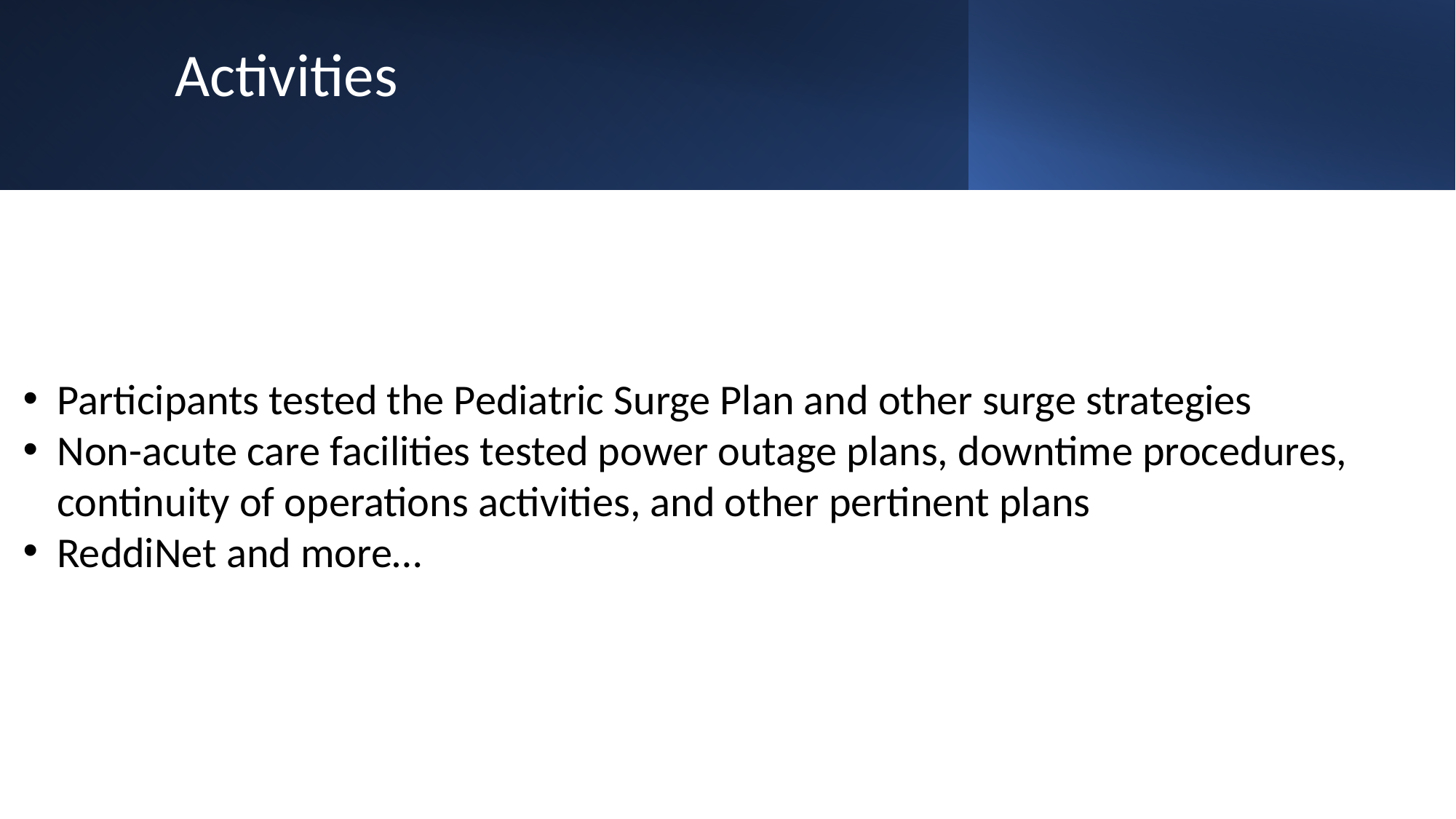

# Activities
Participants tested the Pediatric Surge Plan and other surge strategies
Non-acute care facilities tested power outage plans, downtime procedures, continuity of operations activities, and other pertinent plans
ReddiNet and more…